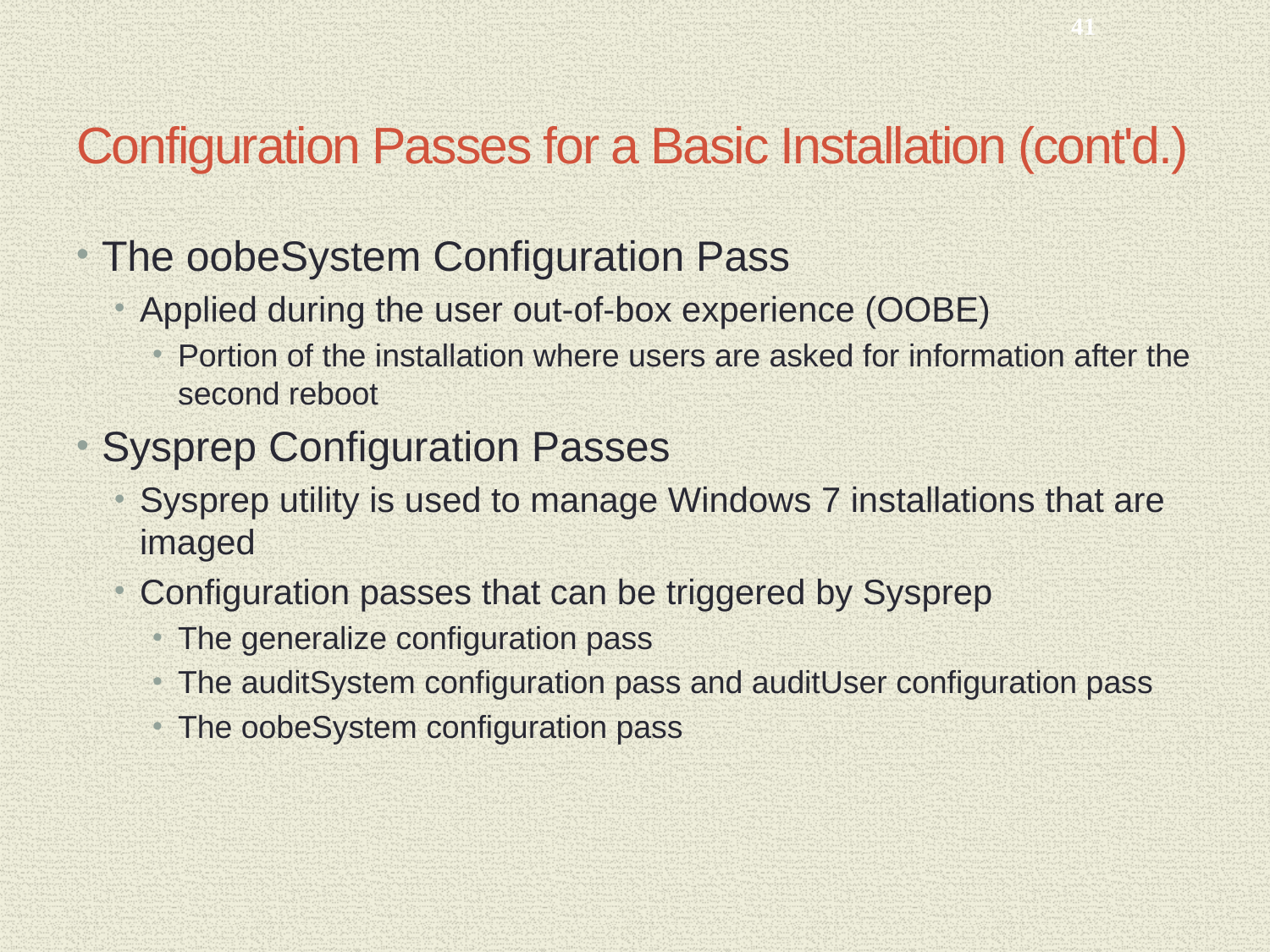

41
# Configuration Passes for a Basic Installation (cont'd.)
The oobeSystem Configuration Pass
Applied during the user out-of-box experience (OOBE)
Portion of the installation where users are asked for information after the second reboot
Sysprep Configuration Passes
Sysprep utility is used to manage Windows 7 installations that are imaged
Configuration passes that can be triggered by Sysprep
The generalize configuration pass
The auditSystem configuration pass and auditUser configuration pass
The oobeSystem configuration pass